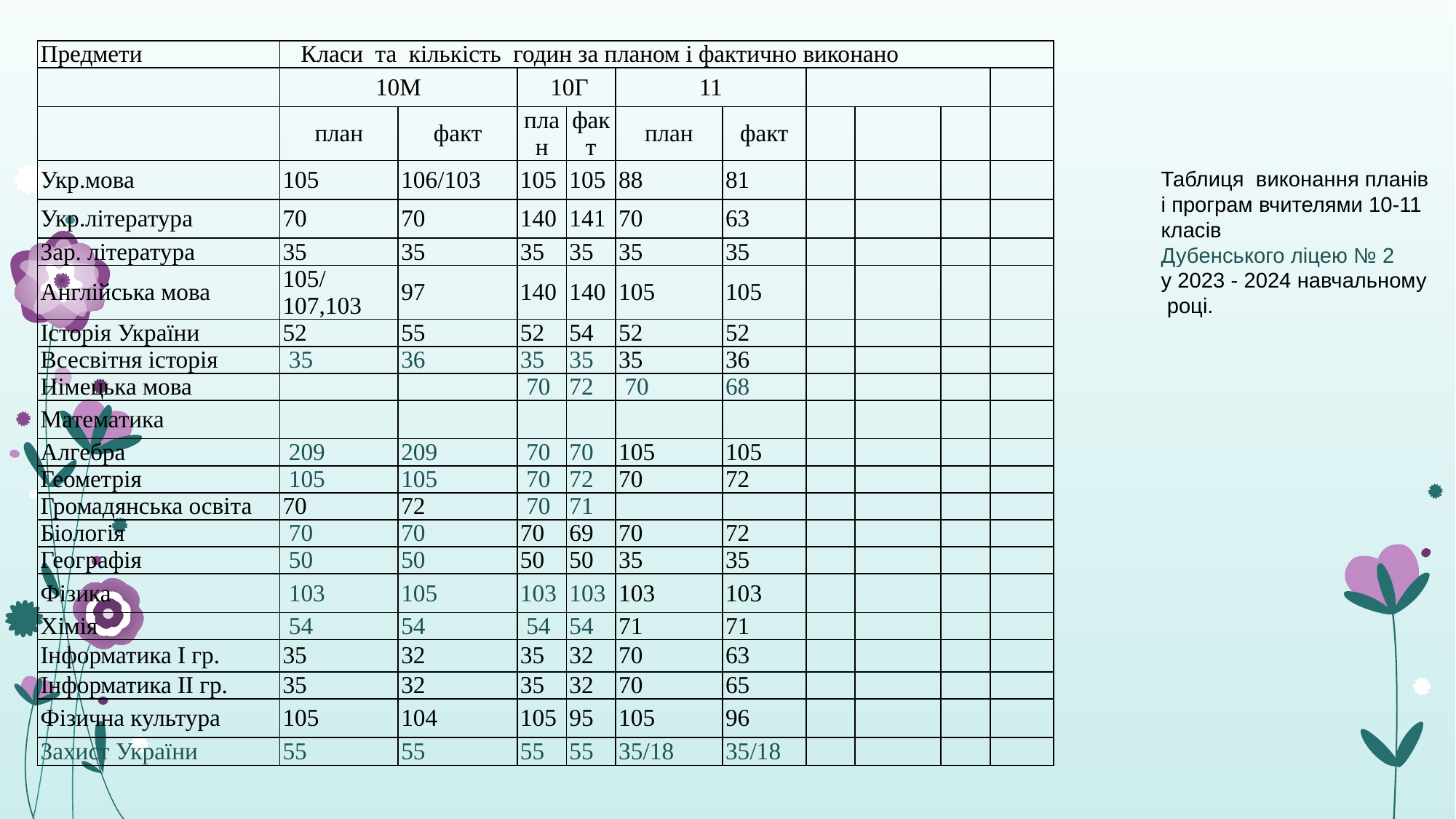

| Предмети | Класи  та  кількість  годин за планом і фактично виконано |  |  |  |  |  |  |  |  |  |
| --- | --- | --- | --- | --- | --- | --- | --- | --- | --- | --- |
|  | 10М |  | 10Г |  | 11 |  |  |  |  |  |
|  | план | факт | план | факт | план | факт |  |  |  |  |
| Укр.мова | 105 | 106/103 | 105 | 105 | 88 | 81 |  |  |  |  |
| Укр.література | 70 | 70 | 140 | 141 | 70 | 63 |  |  |  |  |
| Зар. література | 35 | 35 | 35 | 35 | 35 | 35 |  |  |  |  |
| Англійська мова | 105/ 107,103 | 97 | 140 | 140 | 105 | 105 |  |  |  |  |
| Історія України | 52 | 55 | 52 | 54 | 52 | 52 |  |  |  |  |
| Всесвітня історія | 35 | 36 | 35 | 35 | 35 | 36 |  |  |  |  |
| Німецька мова |  |  | 70 | 72 | 70 | 68 |  |  |  |  |
| Математика |  |  |  |  |  |  |  |  |  |  |
| Алгебра | 209 | 209 | 70 | 70 | 105 | 105 |  |  |  |  |
| Геометрія | 105 | 105 | 70 | 72 | 70 | 72 |  |  |  |  |
| Громадянська освіта | 70 | 72 | 70 | 71 |  |  |  |  |  |  |
| Біологія | 70 | 70 | 70 | 69 | 70 | 72 |  |  |  |  |
| Географія | 50 | 50 | 50 | 50 | 35 | 35 |  |  |  |  |
| Фізика | 103 | 105 | 103 | 103 | 103 | 103 |  |  |  |  |
| Хімія | 54 | 54 | 54 | 54 | 71 | 71 |  |  |  |  |
| Інформатика І гр. | 35 | 32 | 35 | 32 | 70 | 63 |  |  |  |  |
| Інформатика ІІ гр. | 35 | 32 | 35 | 32 | 70 | 65 |  |  |  |  |
| Фізична культура | 105 | 104 | 105 | 95 | 105 | 96 |  |  |  |  |
| Захист України | 55 | 55 | 55 | 55 | 35/18 | 35/18 |  |  |  |  |
#
Таблиця  виконання планів і програм вчителями 10-11 класів
Дубенського ліцею № 2
у 2023 - 2024 навчальному  році.